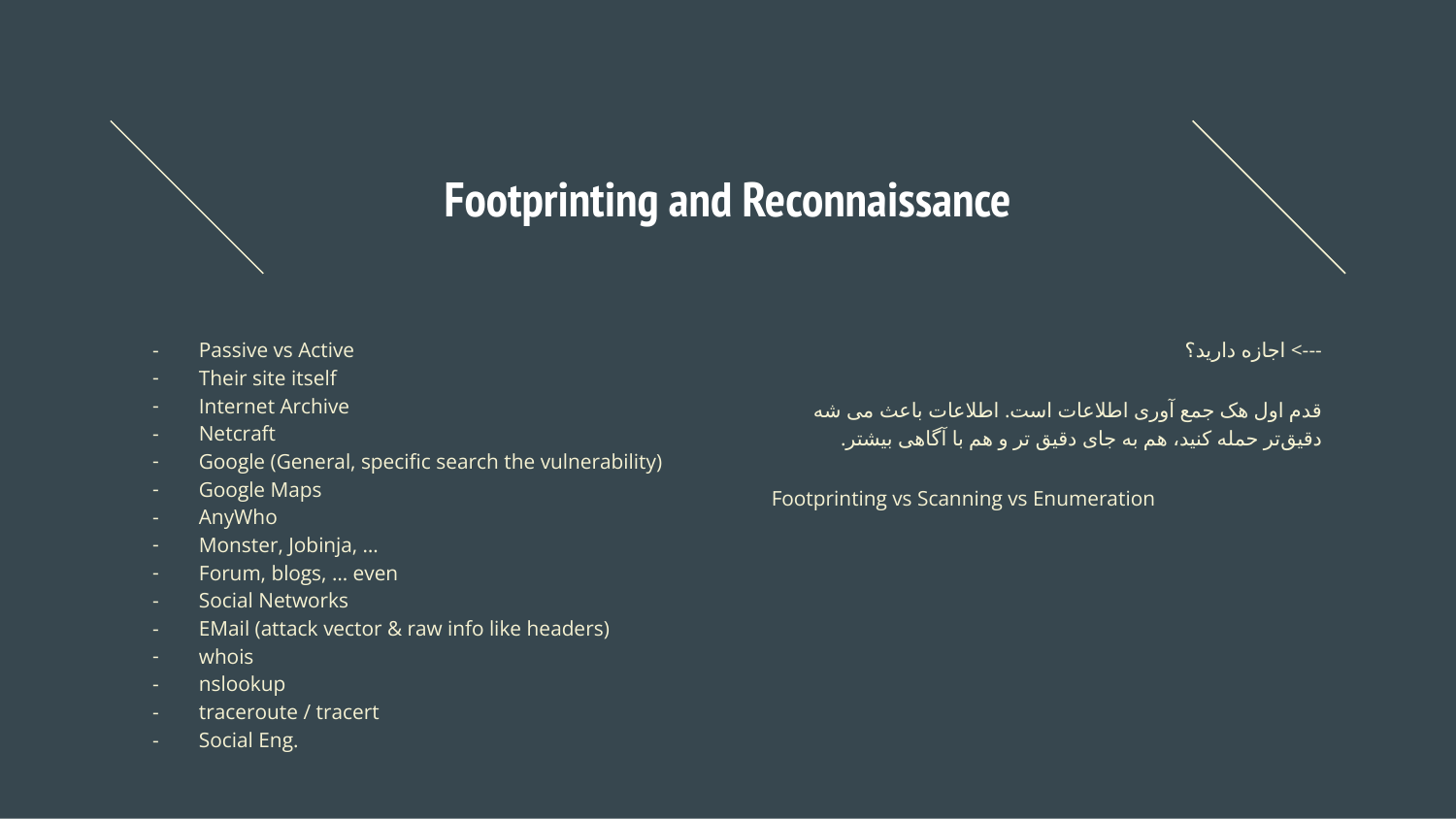

# Footprinting and Reconnaissance
Passive vs Active
Their site itself
Internet Archive
Netcraft
Google (General, specific search the vulnerability)
Google Maps
AnyWho
Monster, Jobinja, …
Forum, blogs, … even
Social Networks
EMail (attack vector & raw info like headers)
whois
nslookup
traceroute / tracert
Social Eng.
---> اجازه دارید؟
قدم اول هک جمع آوری اطلاعات است. اطلاعات باعث می شه دقیق‌تر حمله کنید، هم به جای دقیق تر و هم با آگاهی بیشتر.
Footprinting vs Scanning vs Enumeration